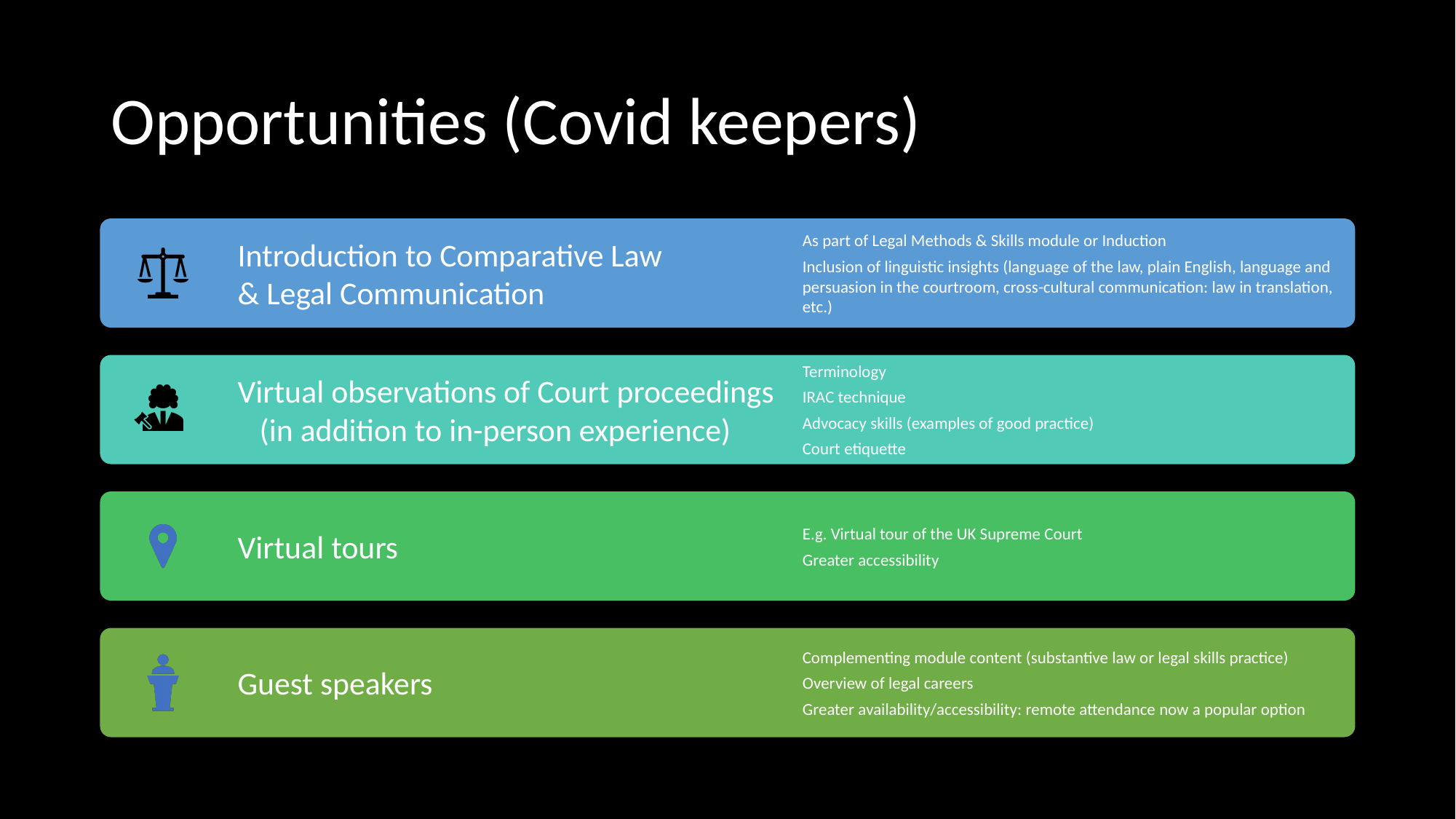

# Opportunities (Covid keepers)
Introduction to Comparative Law              & Legal Communication
As part of Legal Methods & Skills module or Induction
Inclusion of linguistic insights (language of the law, plain English, language and persuasion in the courtroom, cross-cultural communication: law in translation, etc.)
Virtual observations of Court proceedings    (in addition to in-person experience)
Terminology
IRAC technique
Advocacy skills (examples of good practice)
Court etiquette
Virtual tours
E.g. Virtual tour of the UK Supreme Court
Greater accessibility
Guest speakers
Complementing module content (substantive law or legal skills practice)
Overview of legal careers
Greater availability/accessibility: remote attendance now a popular option